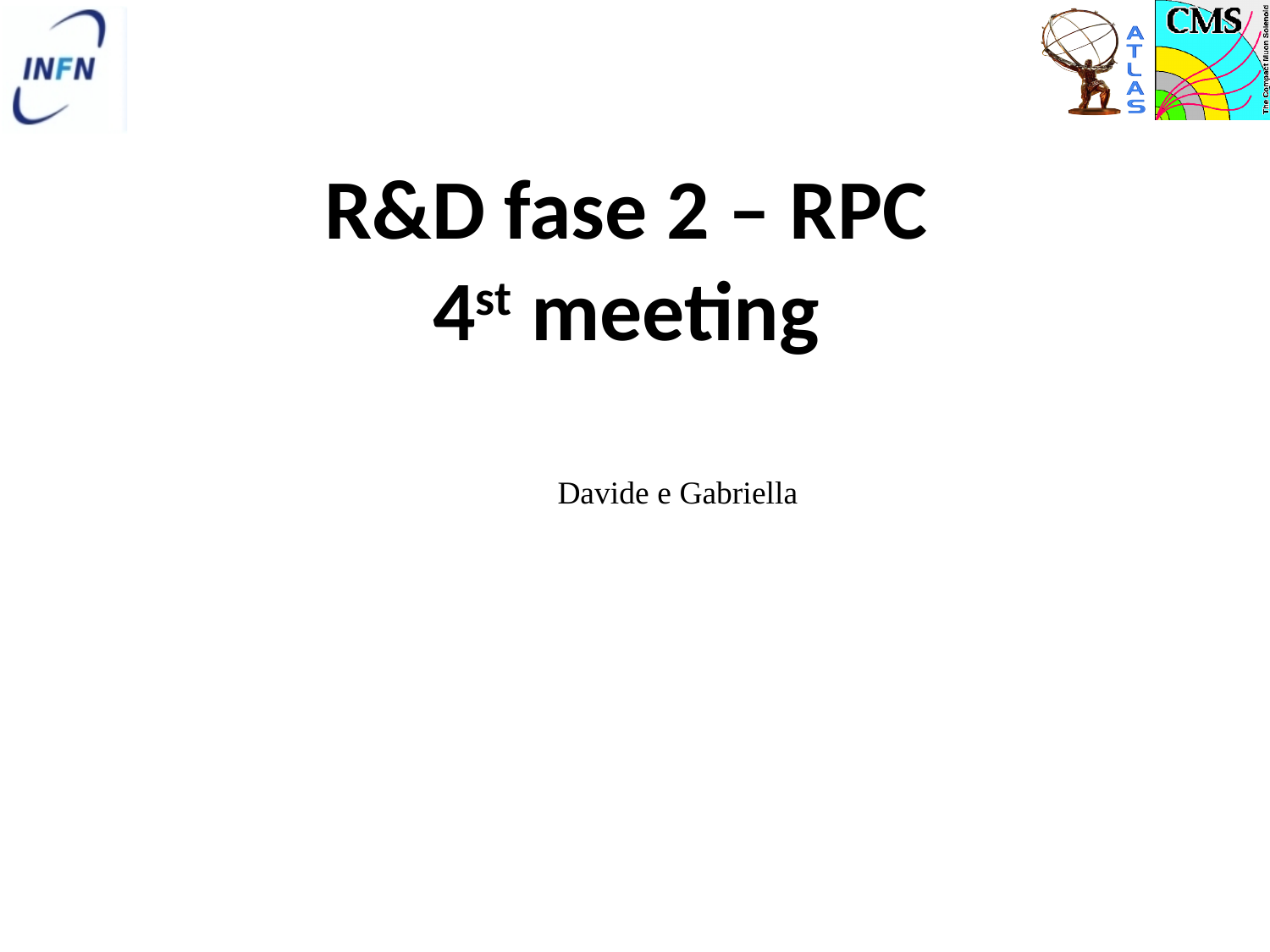

# R&D fase 2 – RPC 4st meeting
Davide e Gabriella